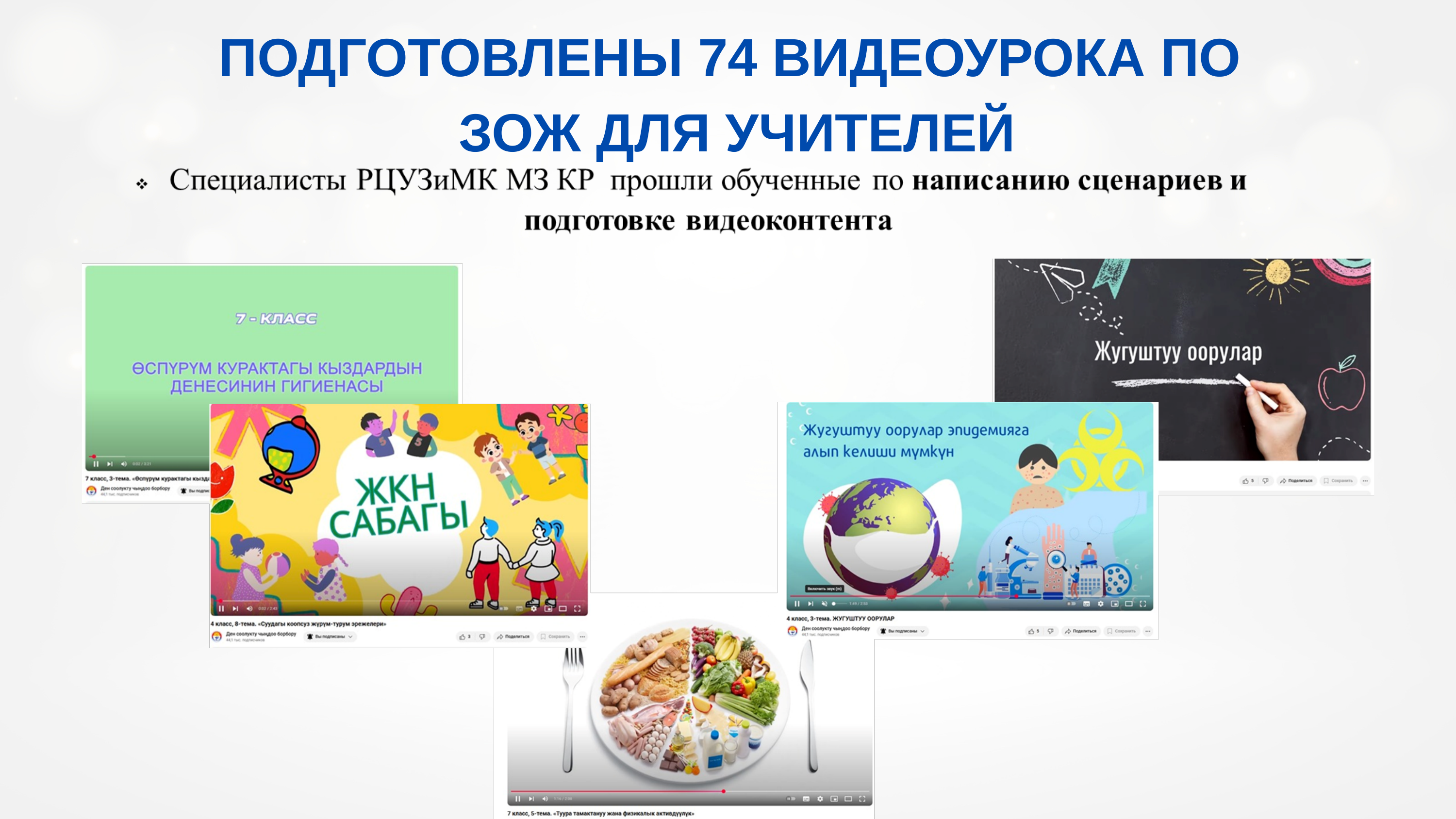

ПОДГОТОВЛЕНЫ 74 ВИДЕОУРОКА ПО
ЗОЖ ДЛЯ УЧИТЕЛЕЙ